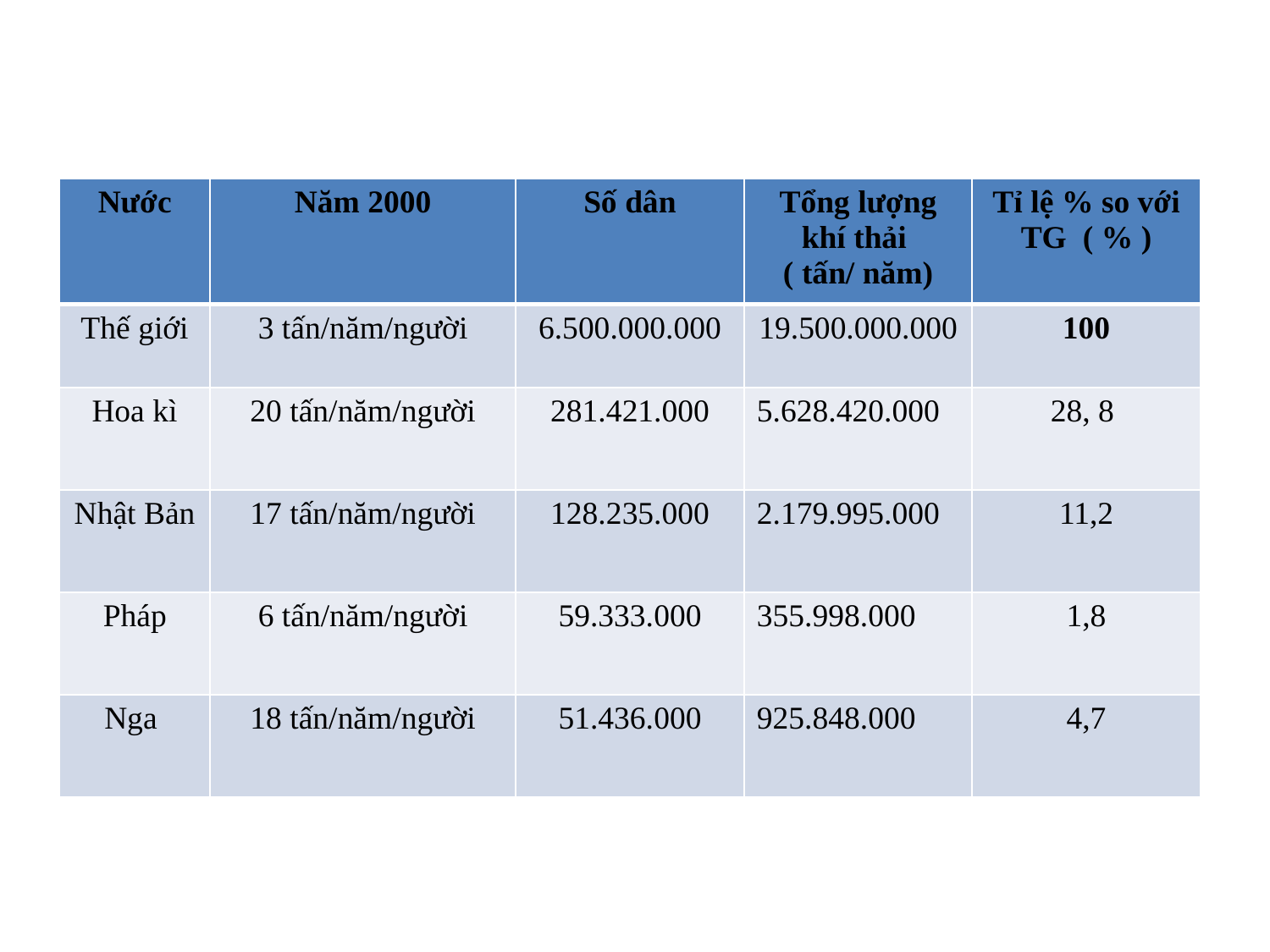

| Nước | Năm 2000 | Số dân | Tổng lượng khí thải ( tấn/ năm) | Tỉ lệ % so với TG ( % ) |
| --- | --- | --- | --- | --- |
| Thế giới | 3 tấn/năm/người | 6.500.000.000 | 19.500.000.000 | 100 |
| Hoa kì | 20 tấn/năm/người | 281.421.000 | 5.628.420.000 | 28, 8 |
| Nhật Bản | 17 tấn/năm/người | 128.235.000 | 2.179.995.000 | 11,2 |
| Pháp | 6 tấn/năm/người | 59.333.000 | 355.998.000 | 1,8 |
| Nga | 18 tấn/năm/người | 51.436.000 | 925.848.000 | 4,7 |